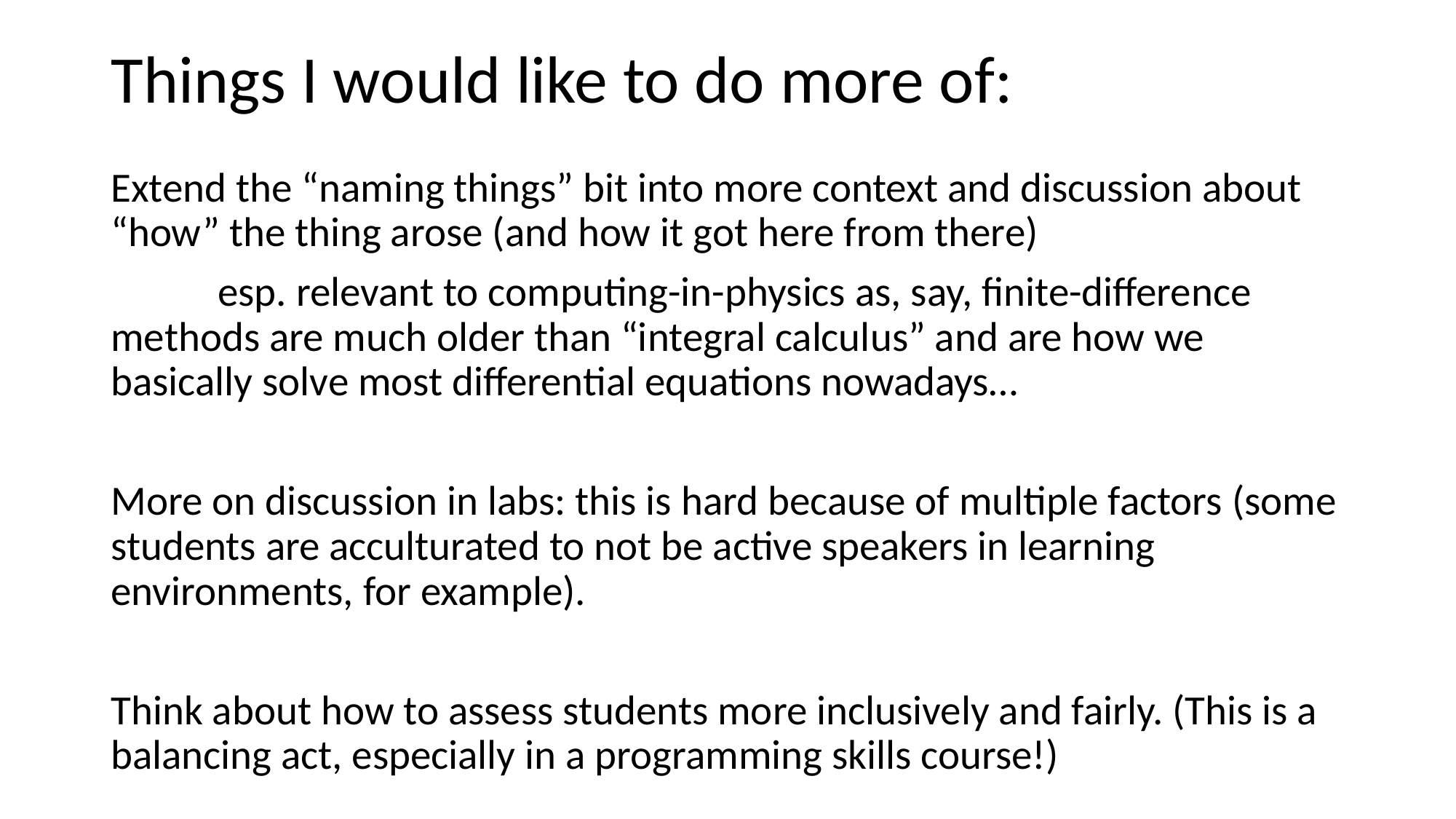

# Things I would like to do more of:
Extend the “naming things” bit into more context and discussion about “how” the thing arose (and how it got here from there)
	esp. relevant to computing-in-physics as, say, finite-difference methods are much older than “integral calculus” and are how we basically solve most differential equations nowadays…

More on discussion in labs: this is hard because of multiple factors (some students are acculturated to not be active speakers in learning environments, for example).

Think about how to assess students more inclusively and fairly. (This is a balancing act, especially in a programming skills course!)